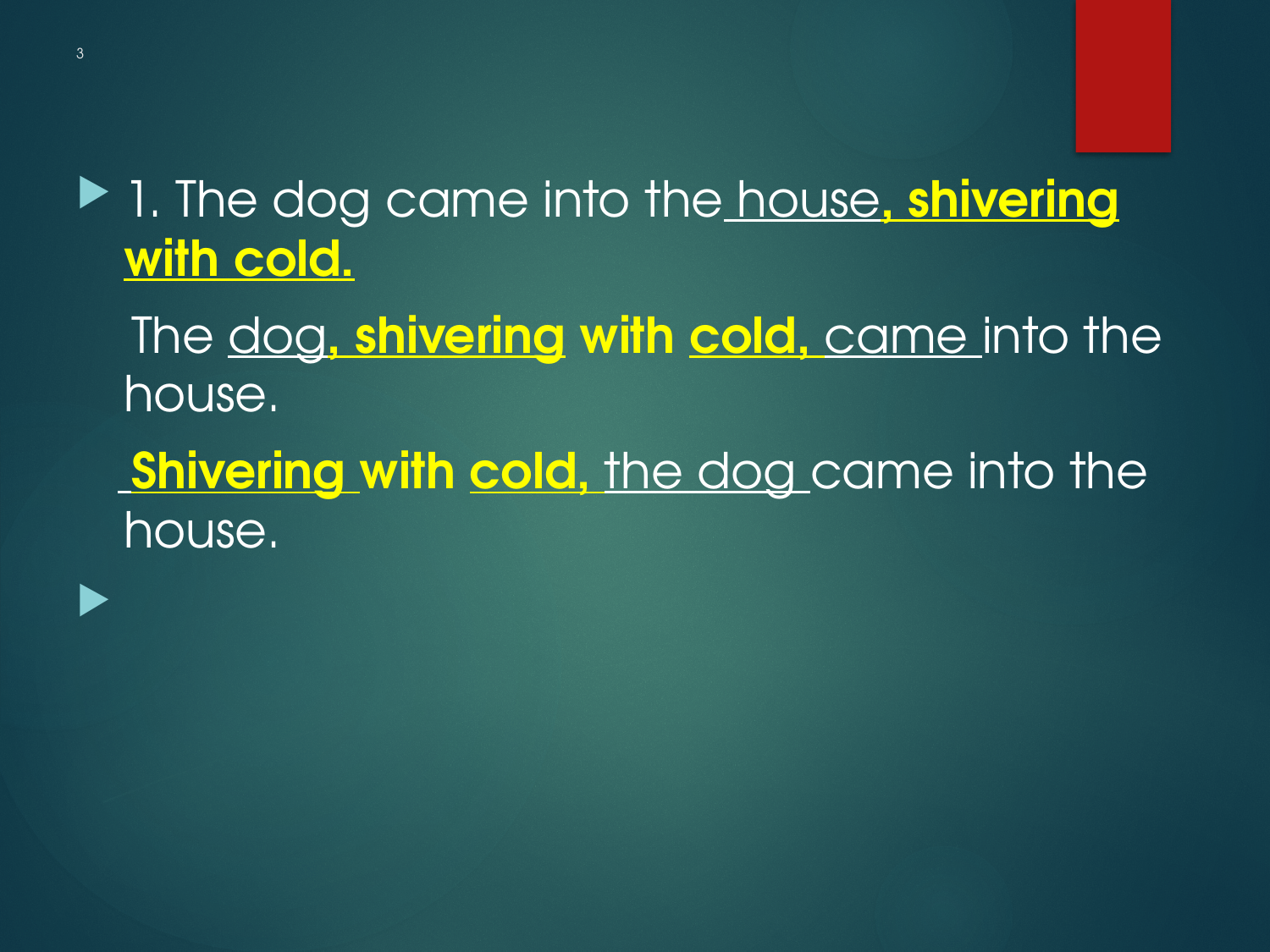

# 3

1. The dog came into the house, shivering with cold.
    The dog, shivering with cold, came into the house.
    Shivering with cold, the dog came into the house.